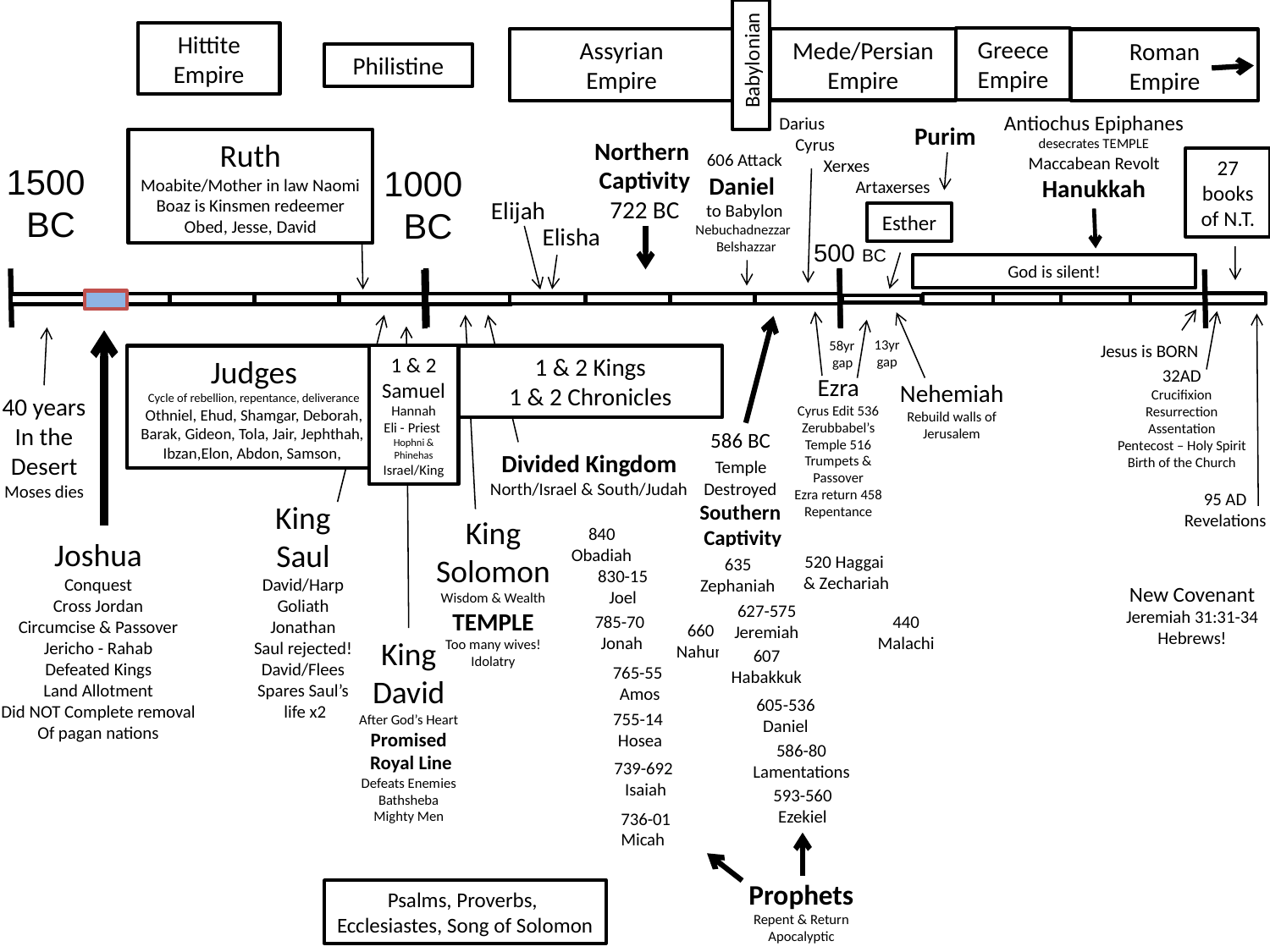

Hittite
Empire
Greece
Empire
Mede/Persian
Empire
Assyrian
Empire
Roman
Empire
Philistine
Babylonian
Antiochus Epiphanes
desecrates TEMPLE
Maccabean Revolt
Hanukkah
Darius
    Cyrus
           Xerxes
                   Artaxerses
Purim
Northern
Captivity
722 BC
Ruth
Moabite/Mother in law Naomi
Boaz is Kinsmen redeemer
Obed, Jesse, David
606 Attack
Daniel
to Babylon
Nebuchadnezzar   Belshazzar
27 books
of N.T.
1500
BC
1000
BC
Elijah
Esther
Elisha
500 BC
God is silent!

Jesus is BORN
13yr
gap
58yr
 gap
1 & 2
Samuel
Hannah
Eli - Priest
Hophni &
Phinehas
Israel/King
1 & 2 Kings
1 & 2 Chronicles
Judges
Cycle of rebellion, repentance, deliverance
Othniel, Ehud, Shamgar, Deborah,
Barak, Gideon, Tola, Jair, Jephthah,
Ibzan,Elon, Abdon, Samson,
32AD
Crucifixion
Resurrection
Assentation
Pentecost – Holy Spirit
Birth of the Church
Ezra
Cyrus Edit 536
Zerubbabel’s
Temple 516
Trumpets & Passover
Ezra return 458
Repentance
Nehemiah
Rebuild walls of
Jerusalem
40 years
In the
Desert
Moses dies
586 BC
 Temple
Destroyed
Southern
 Captivity
Divided Kingdom
North/Israel & South/Judah
95 AD
Revelations
King
Saul
David/Harp
Goliath
Jonathan
Saul rejected!
David/Flees
Spares Saul’s
 life x2
King
Solomon
Wisdom & Wealth
TEMPLE
Too many wives!
Idolatry
840
Obadiah
Joshua
Conquest
Cross Jordan
Circumcise & Passover
Jericho - Rahab
Defeated Kings
Land Allotment
Did NOT Complete removal
Of pagan nations
520 Haggai
& Zechariah
635
Zephaniah
830-15
Joel
New Covenant
Jeremiah 31:31-34
Hebrews!
627-575
Jeremiah
785-70
Jonah
440
Malachi
660
Nahum
King
David
After God’s Heart
Promised
 Royal Line
Defeats Enemies
Bathsheba
Mighty Men
607
Habakkuk
765-55
 Amos
605-536
Daniel
755-14
Hosea
586-80
Lamentations
739-692
Isaiah
593-560
Ezekiel
736-01
Micah
Prophets
Repent & Return
Apocalyptic
Psalms, Proverbs,
Ecclesiastes, Song of Solomon